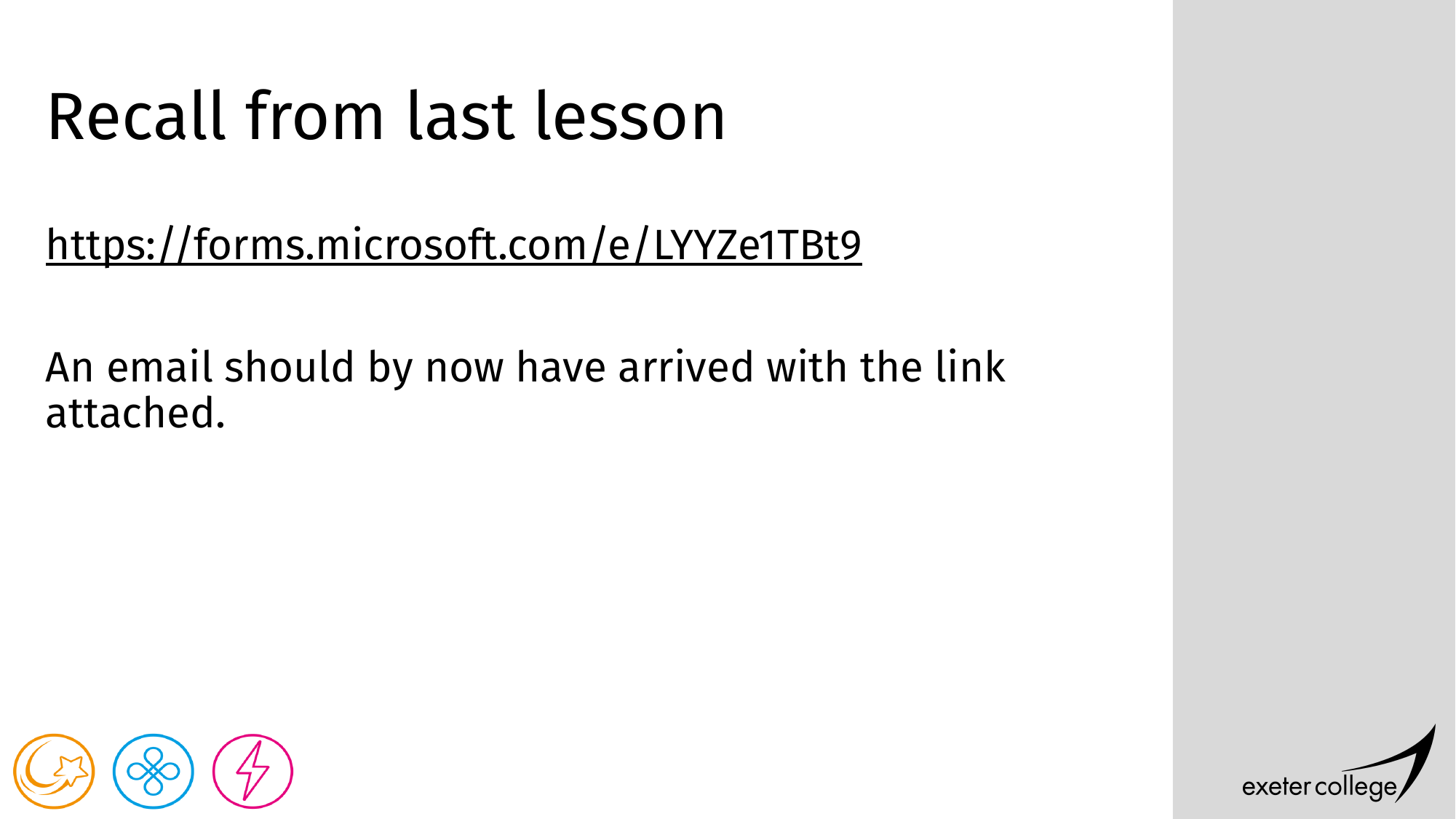

# Recall from last lesson
https://forms.microsoft.com/e/LYYZe1TBt9

An email should by now have arrived with the link attached.